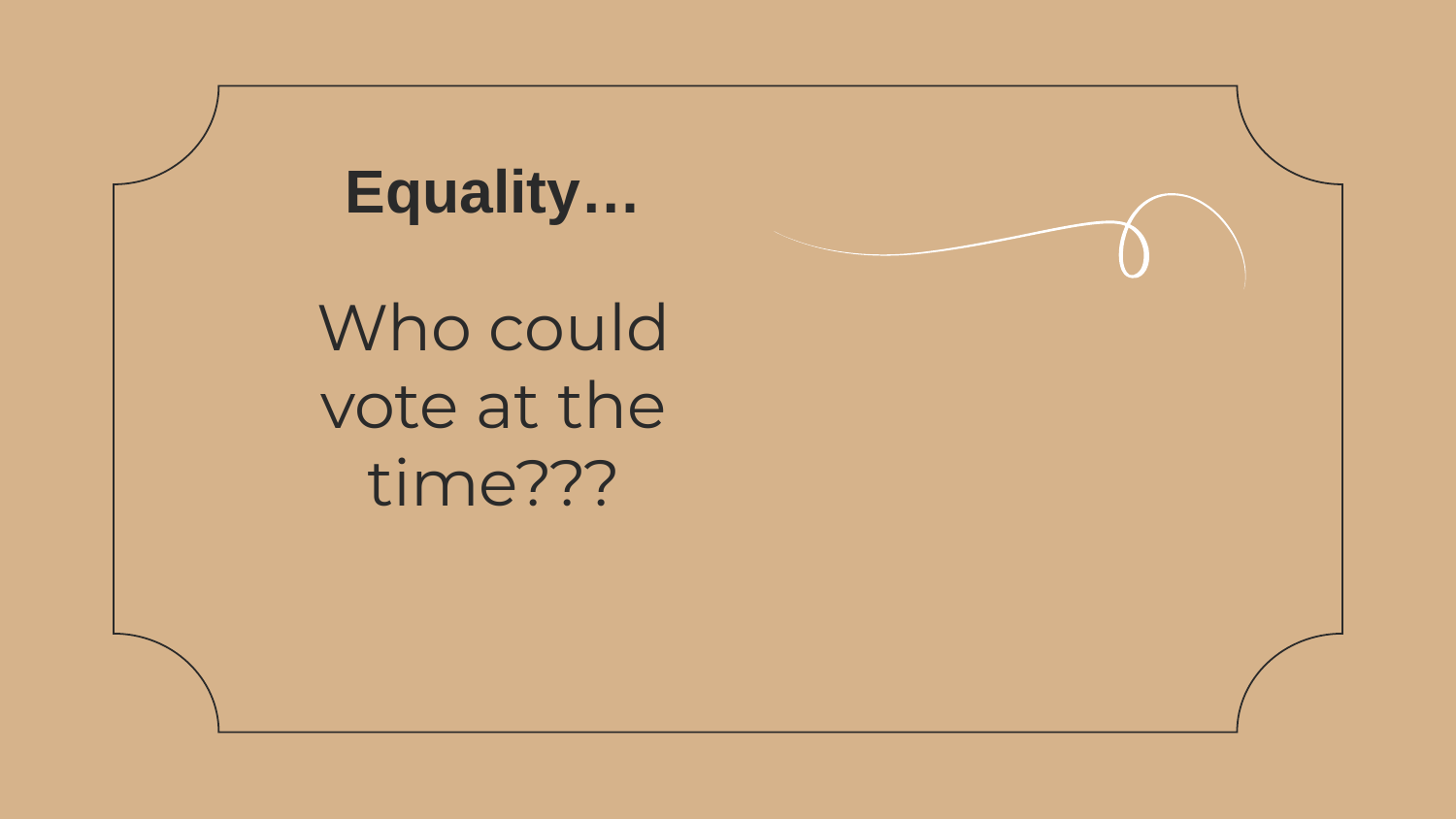

# Equality…
Who could vote at the time???